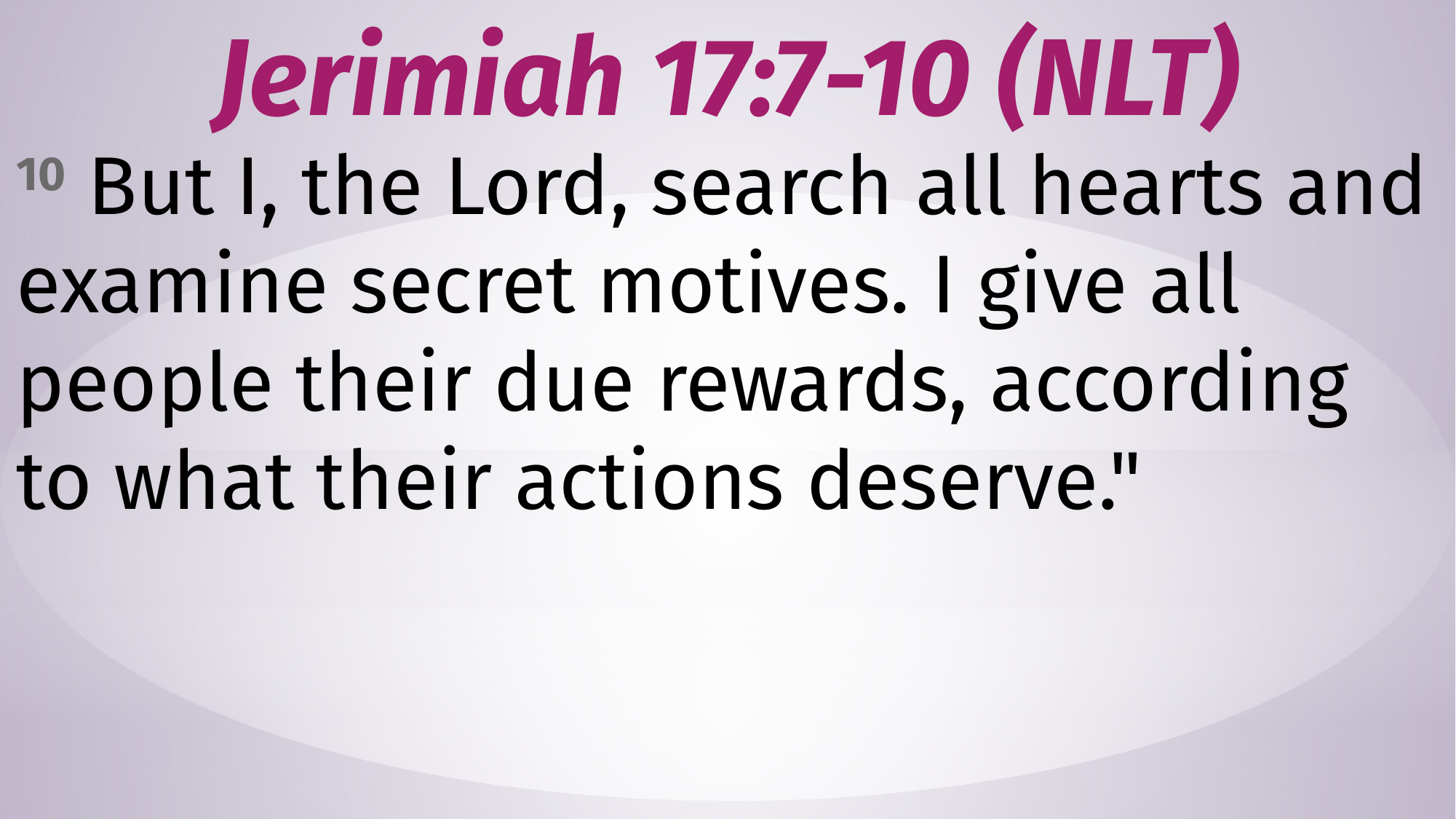

# Jerimiah 17:7-10 (NLT)
10 But I, the Lord, search all hearts and examine secret motives. I give all people their due rewards, according to what their actions deserve."